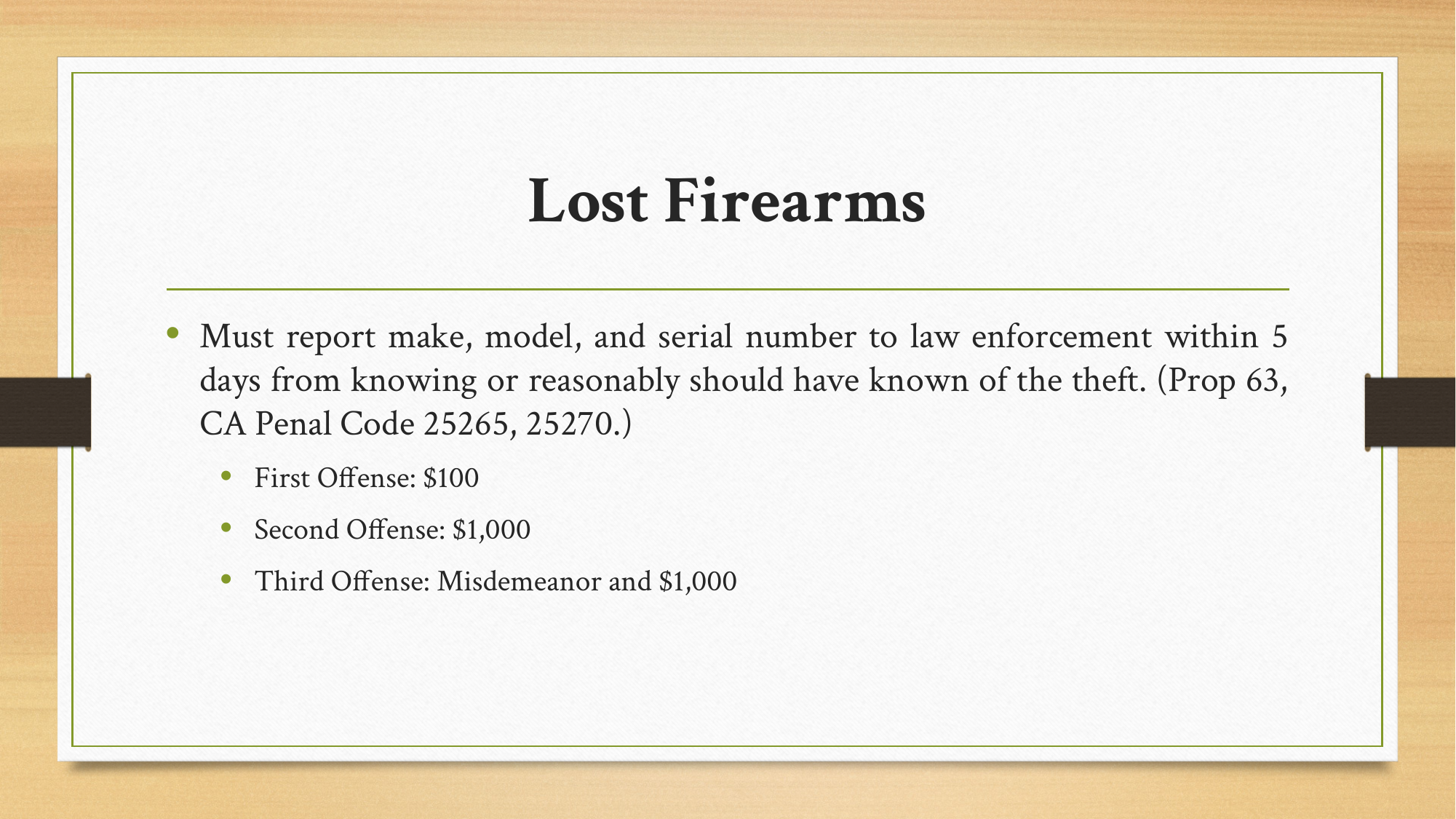

# Lost Firearms
Must report make, model, and serial number to law enforcement within 5 days from knowing or reasonably should have known of the theft. (Prop 63, CA Penal Code 25265, 25270.)
First Offense: $100
Second Offense: $1,000
Third Offense: Misdemeanor and $1,000